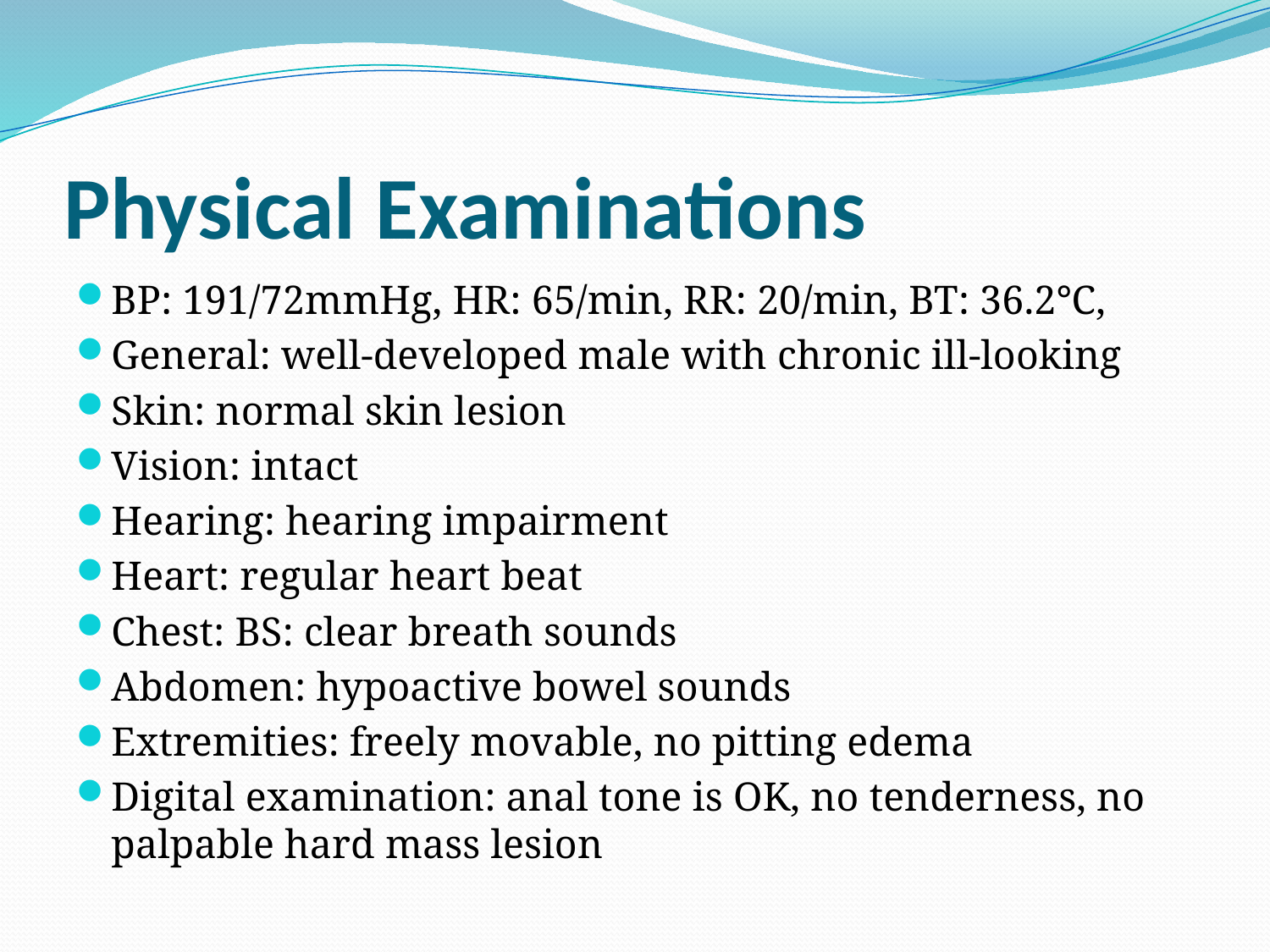

# Physical Examinations
BP: 191/72mmHg, HR: 65/min, RR: 20/min, BT: 36.2℃,
General: well-developed male with chronic ill-looking
Skin: normal skin lesion
Vision: intact
Hearing: hearing impairment
Heart: regular heart beat
Chest: BS: clear breath sounds
Abdomen: hypoactive bowel sounds
Extremities: freely movable, no pitting edema
Digital examination: anal tone is OK, no tenderness, no palpable hard mass lesion